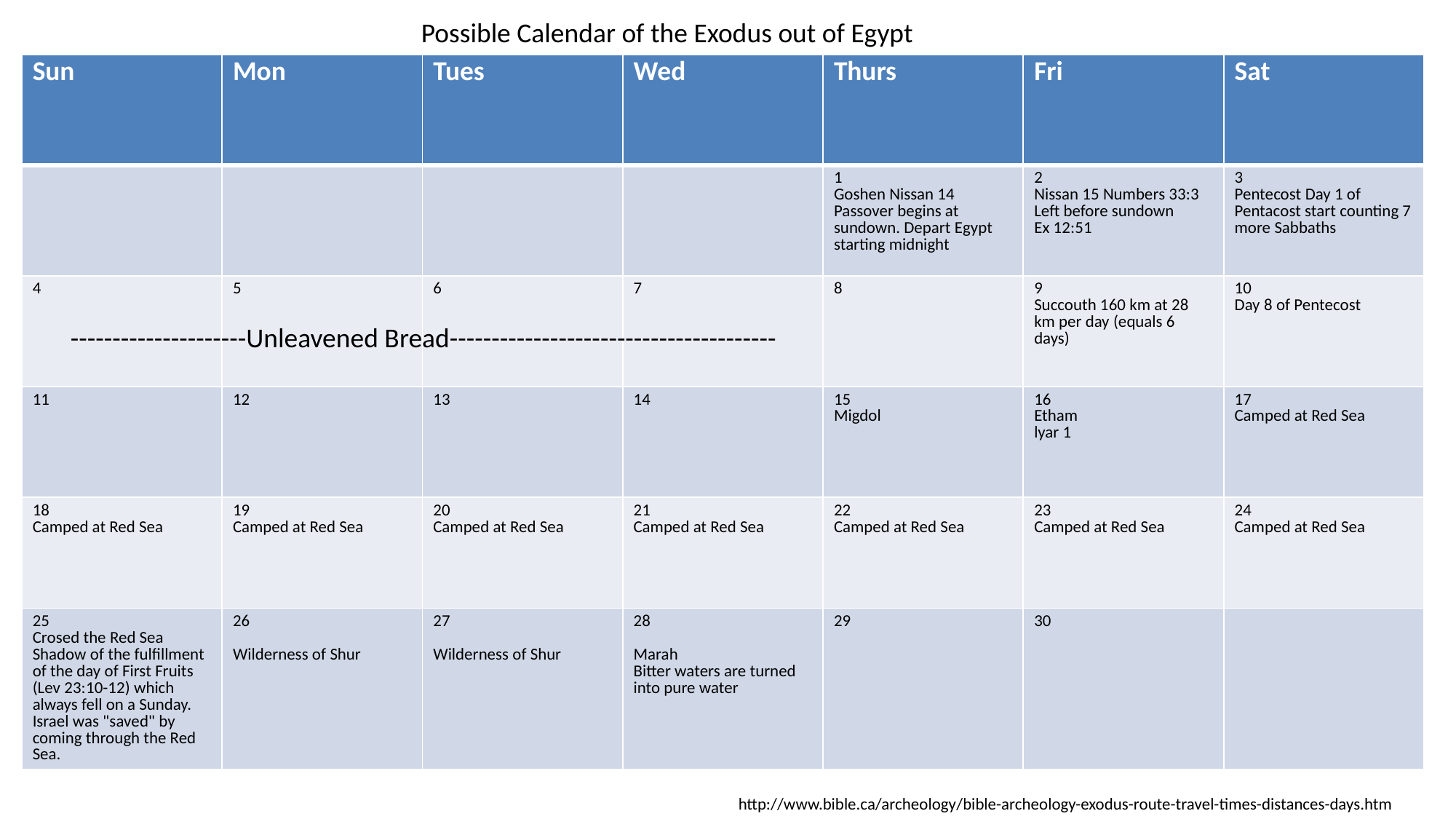

Possible Calendar of the Exodus out of Egypt
| Sun | Mon | Tues | Wed | Thurs | Fri | Sat |
| --- | --- | --- | --- | --- | --- | --- |
|  |  |  |  | 1 Goshen Nissan 14 Passover begins at sundown. Depart Egypt starting midnight | 2 Nissan 15 Numbers 33:3 Left before sundown Ex 12:51 | 3 Pentecost Day 1 of Pentacost start counting 7 more Sabbaths |
| 4 | 5 | 6 | 7 | 8 | 9 Succouth 160 km at 28 km per day (equals 6 days) | 10 Day 8 of Pentecost |
| 11 | 12 | 13 | 14 | 15 Migdol | 16 Etham lyar 1 | 17 Camped at Red Sea |
| 18 Camped at Red Sea | 19 Camped at Red Sea | 20 Camped at Red Sea | 21 Camped at Red Sea | 22 Camped at Red Sea | 23 Camped at Red Sea | 24 Camped at Red Sea |
| 25 Crosed the Red Sea Shadow of the fulfillment of the day of First Fruits (Lev 23:10-12) which always fell on a Sunday. Israel was "saved" by coming through the Red Sea. | 26 Wilderness of Shur | 27 Wilderness of Shur | 28 Marah Bitter waters are turned into pure water | 29 | 30 |  |
---------------------Unleavened Bread---------------------------------------
http://www.bible.ca/archeology/bible-archeology-exodus-route-travel-times-distances-days.htm